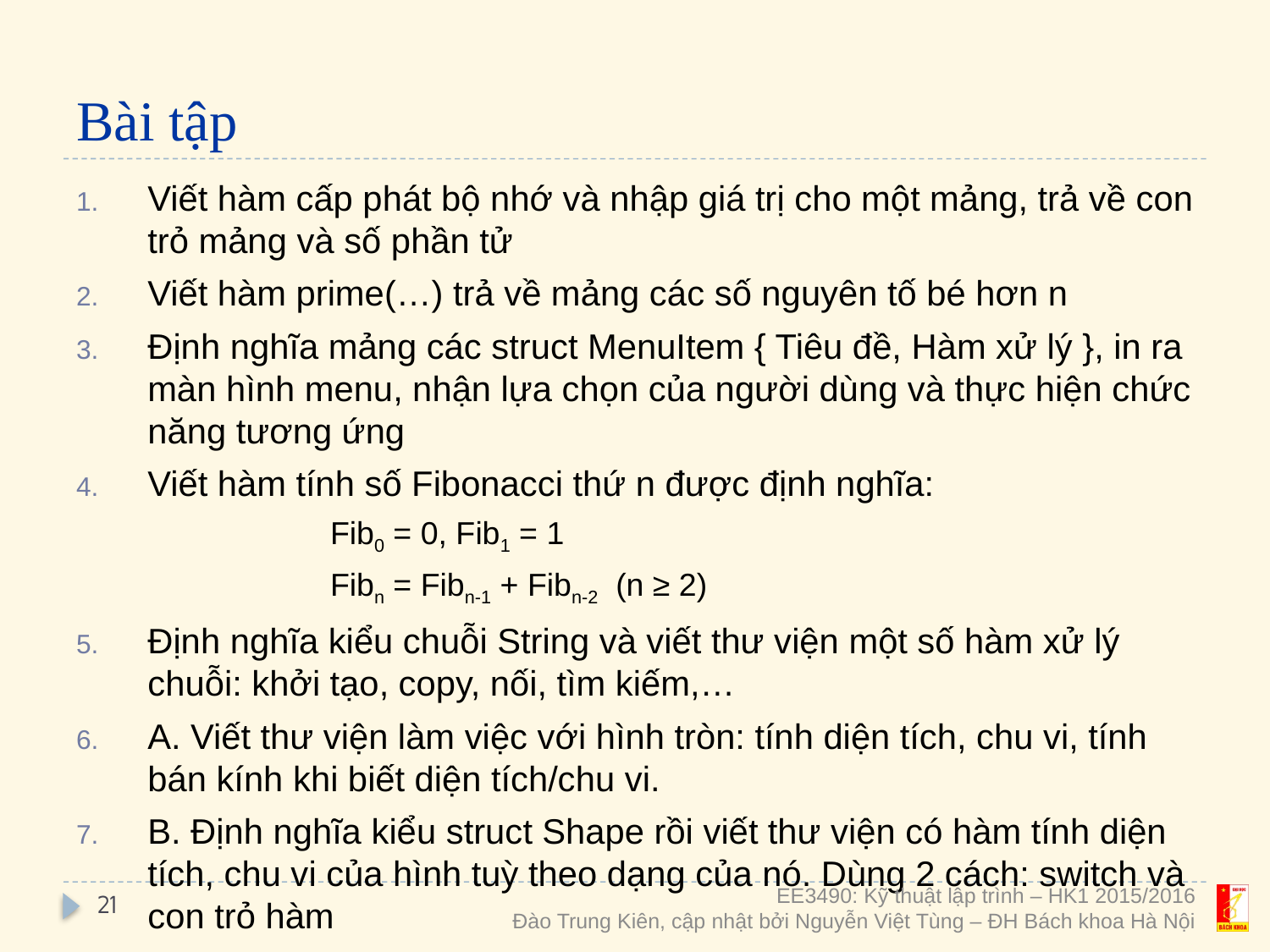

# Bài tập
Viết hàm cấp phát bộ nhớ và nhập giá trị cho một mảng, trả về con trỏ mảng và số phần tử
Viết hàm prime(…) trả về mảng các số nguyên tố bé hơn n
Định nghĩa mảng các struct MenuItem { Tiêu đề, Hàm xử lý }, in ra màn hình menu, nhận lựa chọn của người dùng và thực hiện chức năng tương ứng
Viết hàm tính số Fibonacci thứ n được định nghĩa:
Fib0 = 0, Fib1 = 1
Fibn = Fibn-1 + Fibn-2  (n ≥ 2)
Định nghĩa kiểu chuỗi String và viết thư viện một số hàm xử lý chuỗi: khởi tạo, copy, nối, tìm kiếm,…
A. Viết thư viện làm việc với hình tròn: tính diện tích, chu vi, tính bán kính khi biết diện tích/chu vi.
B. Định nghĩa kiểu struct Shape rồi viết thư viện có hàm tính diện tích, chu vi của hình tuỳ theo dạng của nó. Dùng 2 cách: switch và con trỏ hàm
Bài mở rộng: Dùng con trỏ hàm, viết hàm tính tích phân 1 lớp
21
EE3490: Kỹ thuật lập trình – HK1 2015/2016
Đào Trung Kiên, cập nhật bởi Nguyễn Việt Tùng – ĐH Bách khoa Hà Nội